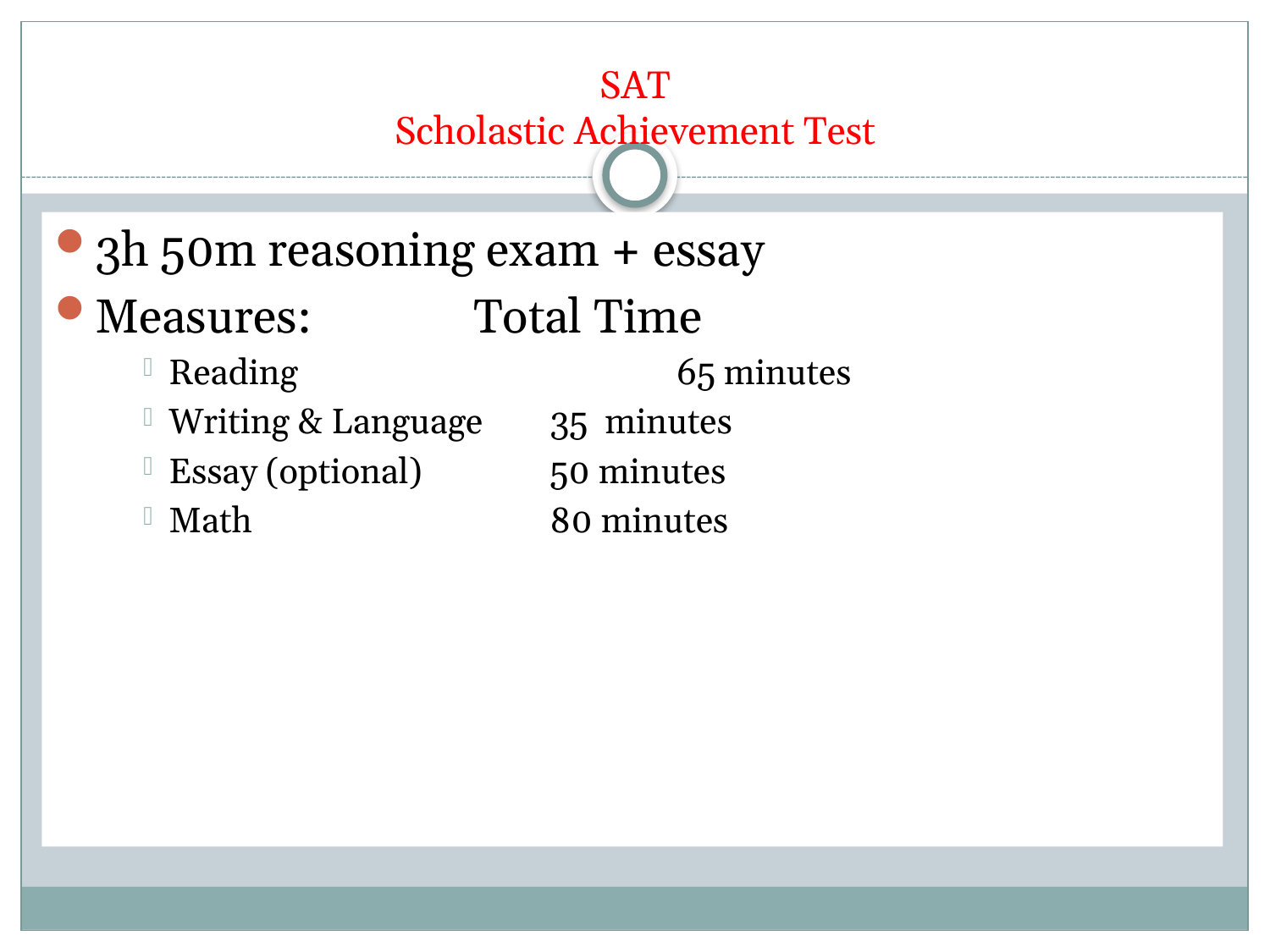

# SAT Scholastic Achievement Test
3h 50m reasoning exam + essay
Measures:		Total Time
Reading			65 minutes
Writing & Language	35  minutes
Essay (optional)		50 minutes
Math			80 minutes